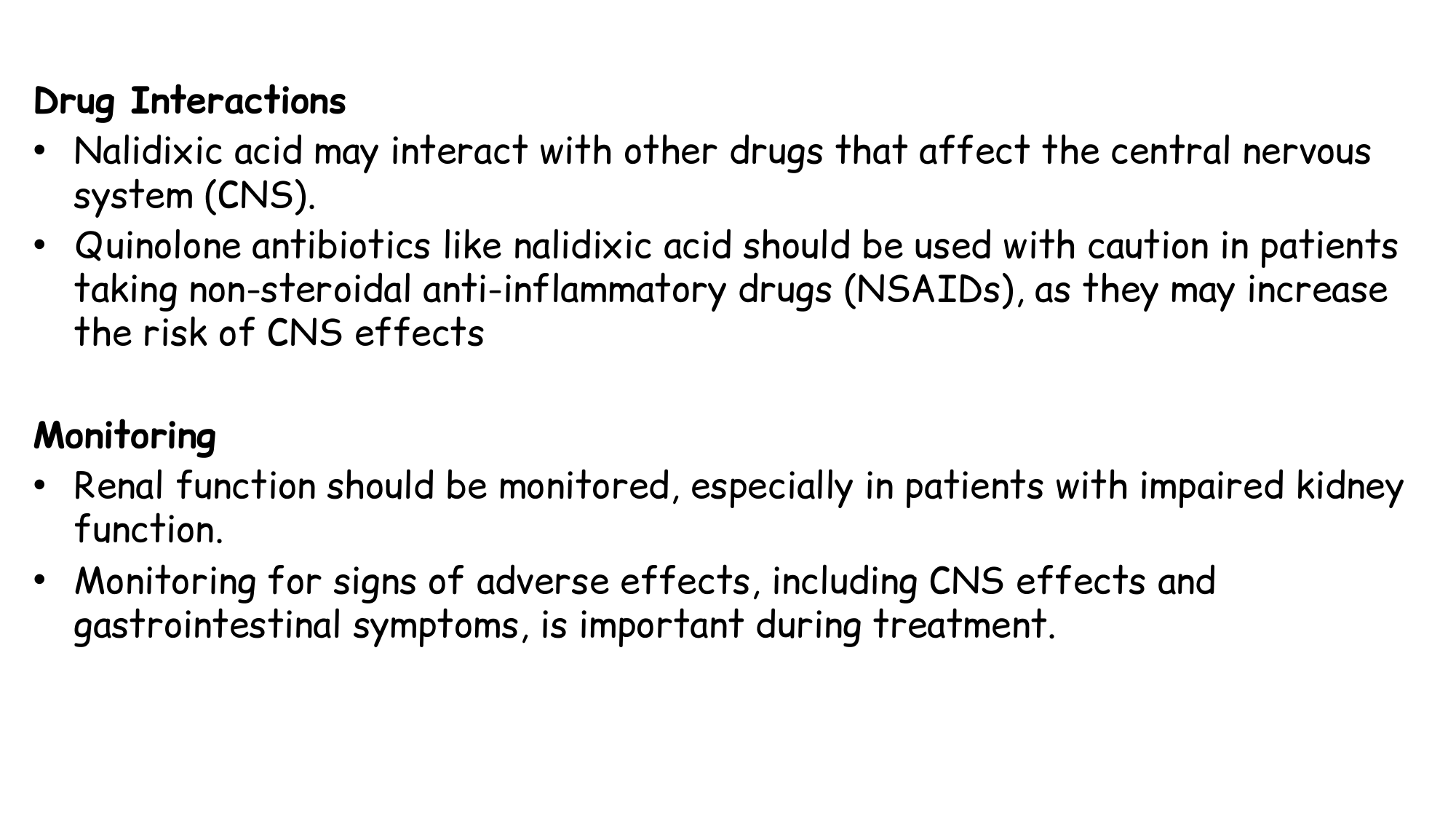

Drug Interactions
Nalidixic acid may interact with other drugs that affect the central nervous system (CNS).
Quinolone antibiotics like nalidixic acid should be used with caution in patients taking non-steroidal anti-inflammatory drugs (NSAIDs), as they may increase the risk of CNS effects

Monitoring
Renal function should be monitored, especially in patients with impaired kidney function.
Monitoring for signs of adverse effects, including CNS effects and gastrointestinal symptoms, is important during treatment.